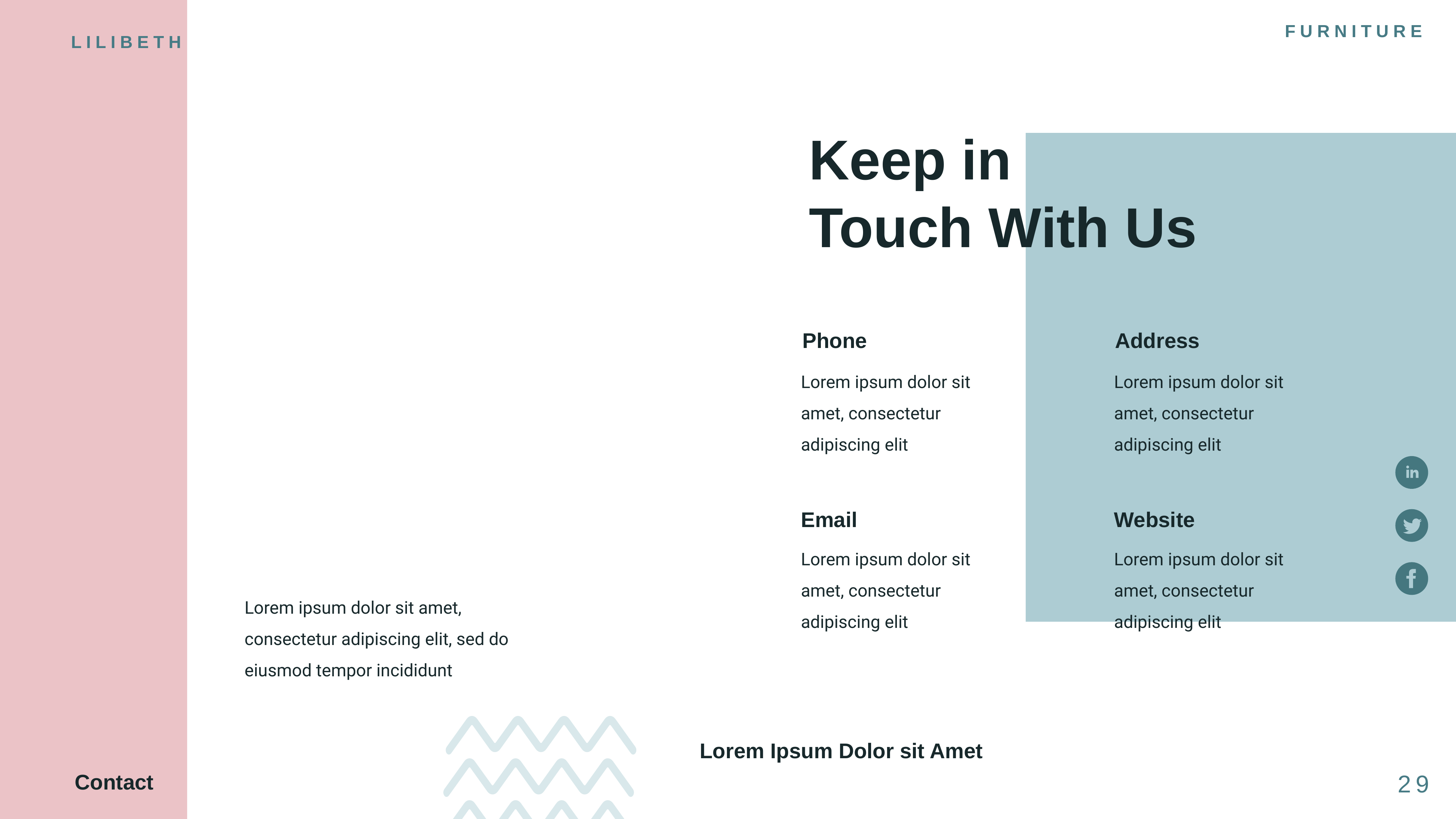

FURNITURE
LILIBETH
Keep in
Touch With Us

Phone
Address
Lorem ipsum dolor sit amet, consectetur adipiscing elit
Lorem ipsum dolor sit amet, consectetur adipiscing elit

Email
Website

Lorem ipsum dolor sit amet, consectetur adipiscing elit
Lorem ipsum dolor sit amet, consectetur adipiscing elit

Lorem ipsum dolor sit amet, consectetur adipiscing elit, sed do eiusmod tempor incididunt

Lorem Ipsum Dolor sit Amet
Contact
29